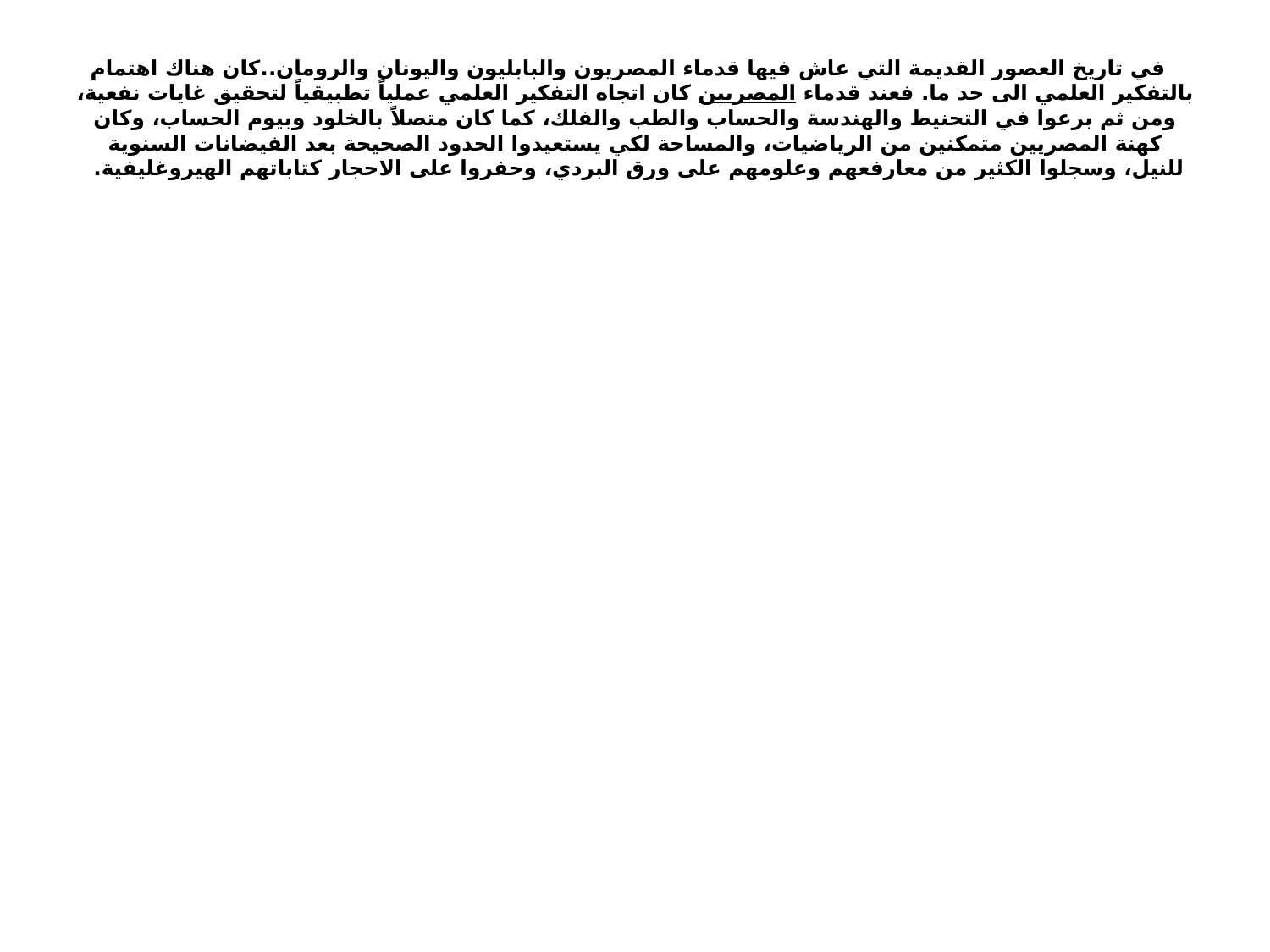

# في تاريخ العصور القديمة التي عاش فيها قدماء المصريون والبابليون واليونان والرومان..كان هناك اهتمام بالتفكير العلمي الى حد ما. فعند قدماء المصريين كان اتجاه التفكير العلمي عملياً تطبيقياً لتحقيق غايات نفعية، ومن ثم برعوا في التحنيط والهندسة والحساب والطب والفلك، كما كان متصلاً بالخلود وبيوم الحساب، وكان كهنة المصريين متمكنين من الرياضيات، والمساحة لكي يستعيدوا الحدود الصحيحة بعد الفيضانات السنوية للنيل، وسجلوا الكثير من معارفعهم وعلومهم على ورق البردي، وحفروا على الاحجار كتاباتهم الهيروغليفية.